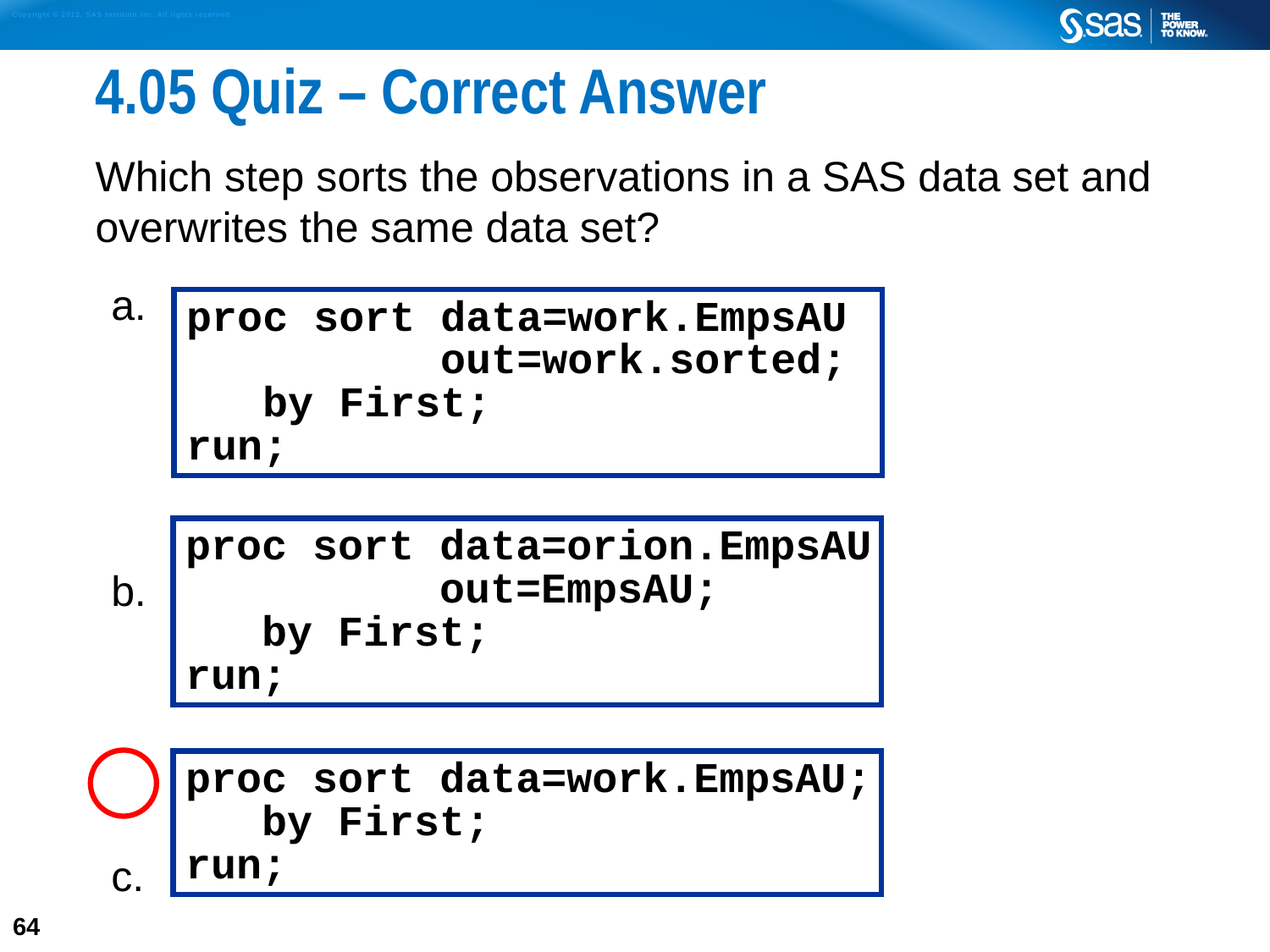

# 4.05 Quiz – Correct Answer
Which step sorts the observations in a SAS data set and overwrites the same data set?

Answer

Answer

Answer

proc sort data=work.EmpsAU
          out=work.sorted;
   by First;
run;
proc sort data=orion.EmpsAU
          out=EmpsAU;
   by First;
run;

proc sort data=work.EmpsAU;
   by First;
run;
64